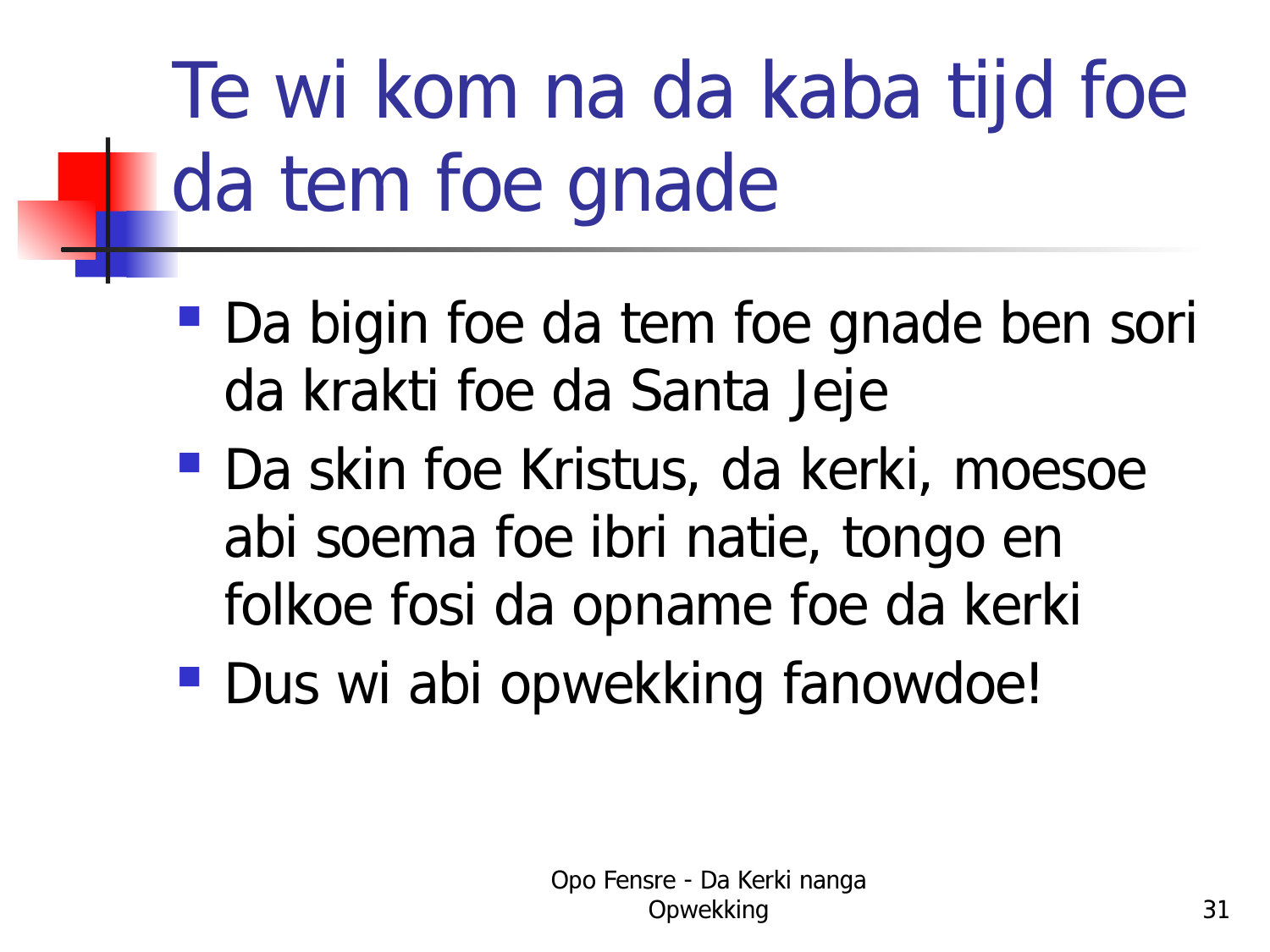

# Te wi kom na da kaba tijd foe da tem foe gnade
Da bigin foe da tem foe gnade ben sori da krakti foe da Santa Jeje
Da skin foe Kristus, da kerki, moesoe abi soema foe ibri natie, tongo en folkoe fosi da opname foe da kerki
Dus wi abi opwekking fanowdoe!
Opo Fensre - Da Kerki nanga Opwekking
31